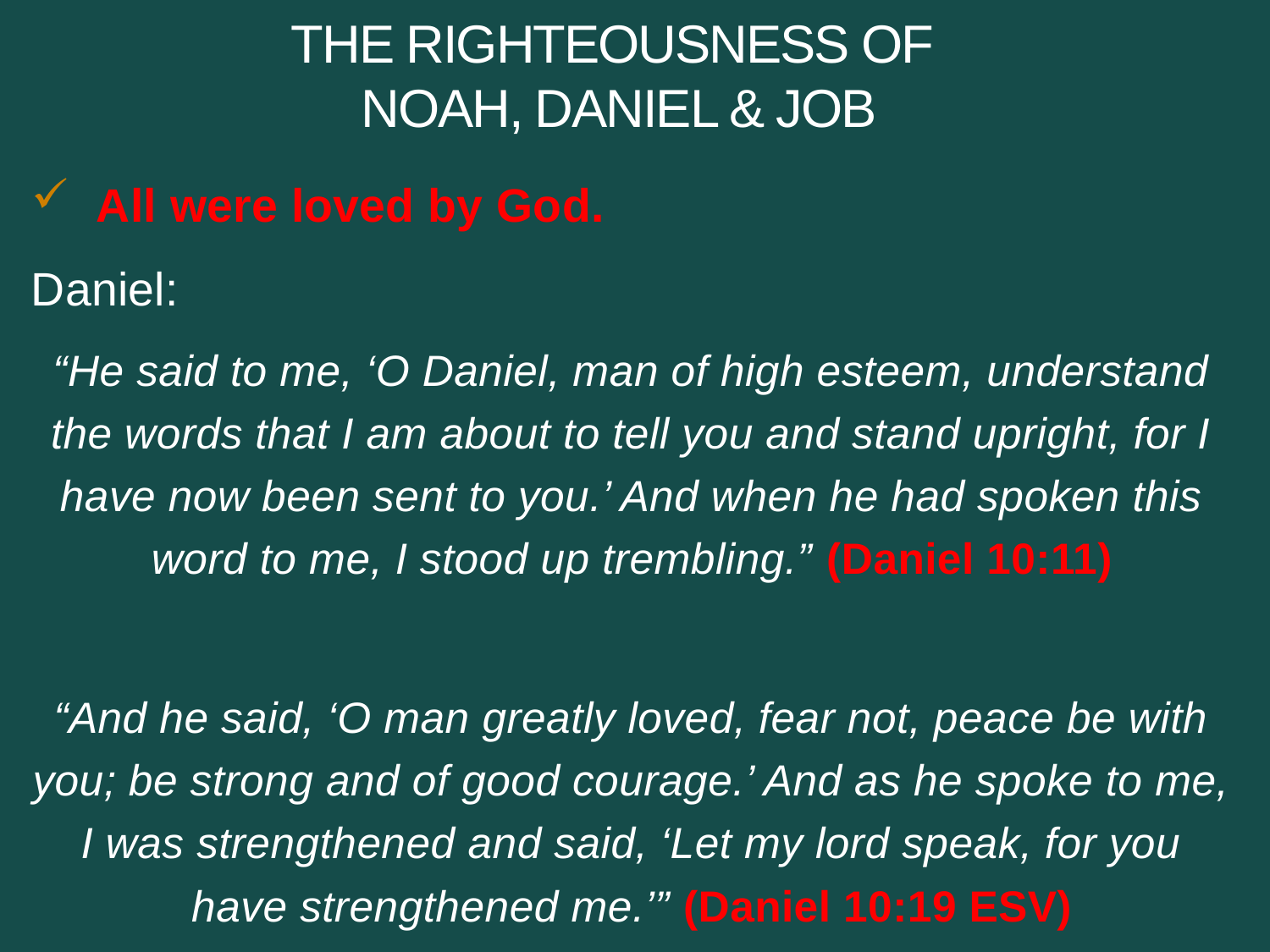

# THE RIGHTEOUSNESS OF NOAH, DANIEL & JOB
All were loved by God.
Daniel:
“He said to me, ‘O Daniel, man of high esteem, understand the words that I am about to tell you and stand upright, for I have now been sent to you.’ And when he had spoken this word to me, I stood up trembling.” (Daniel 10:11)

“And he said, ‘O man greatly loved, fear not, peace be with you; be strong and of good courage.’ And as he spoke to me, I was strengthened and said, ‘Let my lord speak, for you have strengthened me.’” (Daniel 10:19 ESV)